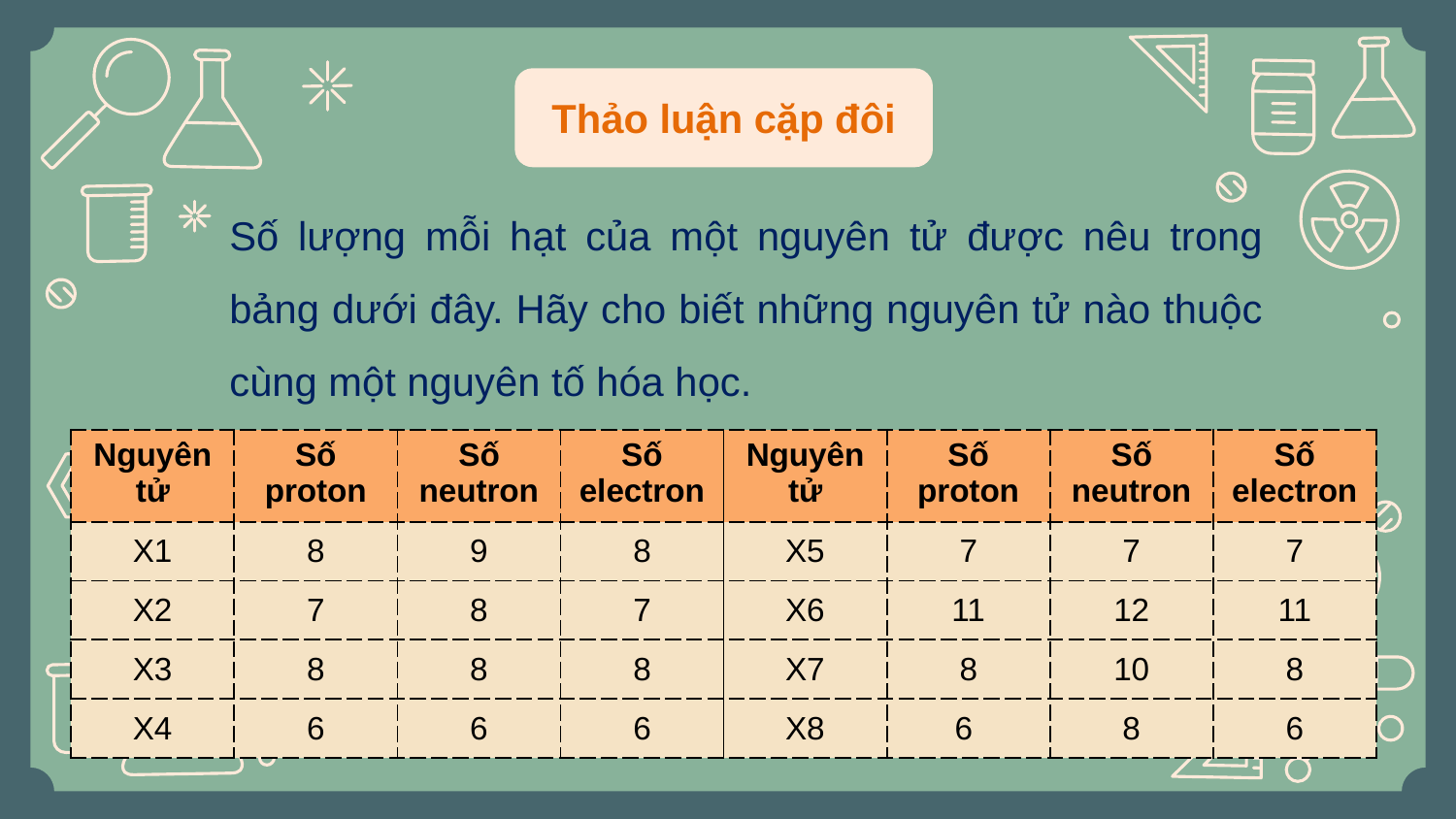

Thảo luận cặp đôi
Số lượng mỗi hạt của một nguyên tử được nêu trong bảng dưới đây. Hãy cho biết những nguyên tử nào thuộc cùng một nguyên tố hóa học.
| Nguyên tử | Số proton | Số neutron | Số electron | Nguyên tử | Số proton | Số neutron | Số electron |
| --- | --- | --- | --- | --- | --- | --- | --- |
| X1 | 8 | 9 | 8 | X5 | 7 | 7 | 7 |
| X2 | 7 | 8 | 7 | X6 | 11 | 12 | 11 |
| X3 | 8 | 8 | 8 | X7 | 8 | 10 | 8 |
| X4 | 6 | 6 | 6 | X8 | 6 | 8 | 6 |